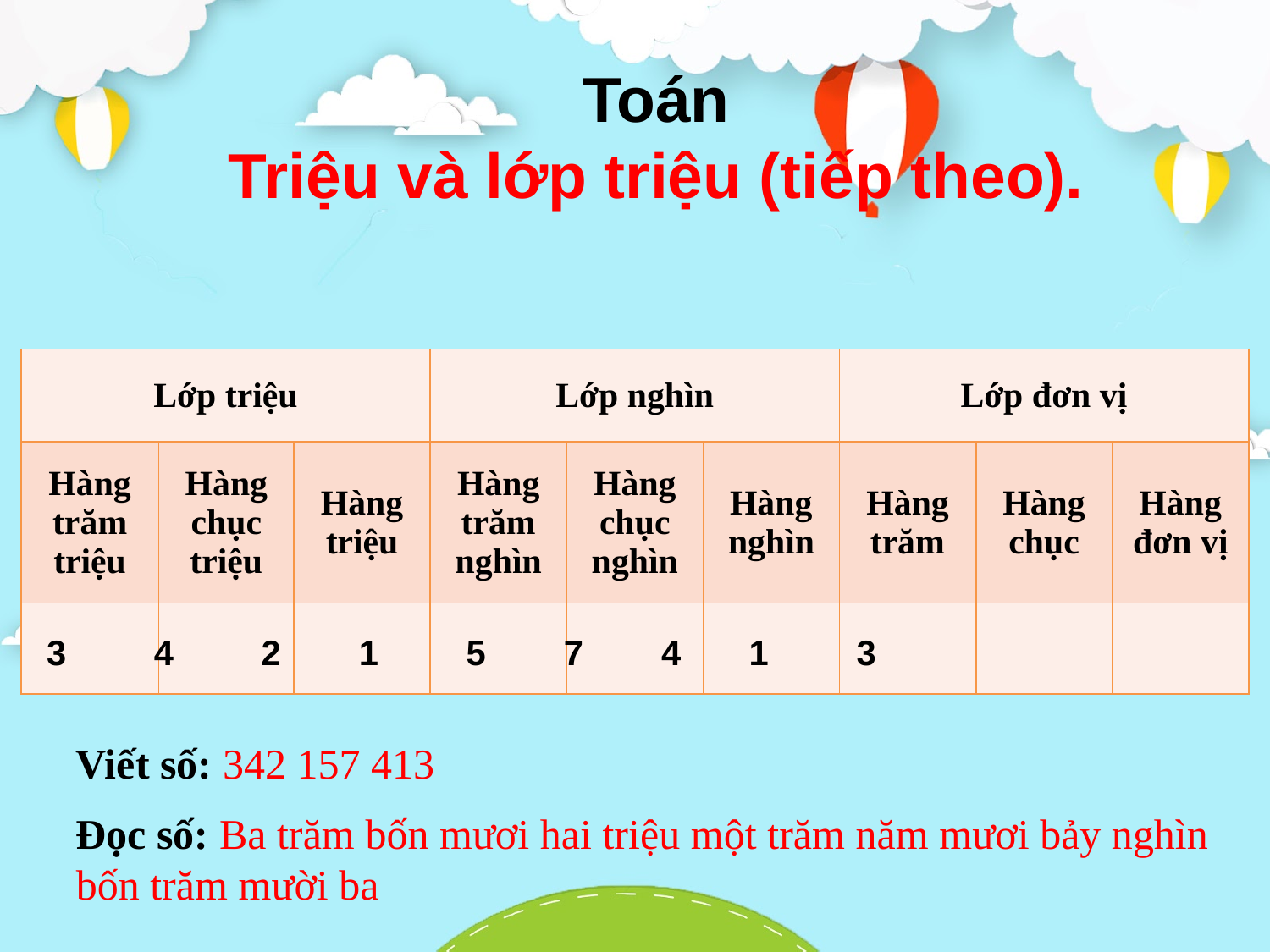

Toán
Triệu và lớp triệu (tiếp theo).
| Lớp triệu |  |  | Lớp nghìn |  |  | Lớp đơn vị |  |  |
| --- | --- | --- | --- | --- | --- | --- | --- | --- |
| Hàng trăm triệu | Hàng chục triệu | Hàng triệu | Hàng trăm nghìn | Hàng chục nghìn | Hàng nghìn | Hàng trăm | Hàng chục | Hàng đơn vị |
|  |  |  |  |  |  |  |  |  |
 3         4         2        1         5        7        4       1         3
Viết số: 342 157 413
Đọc số: Ba trăm bốn mươi hai triệu một trăm năm mươi bảy nghìn bốn trăm mười ba